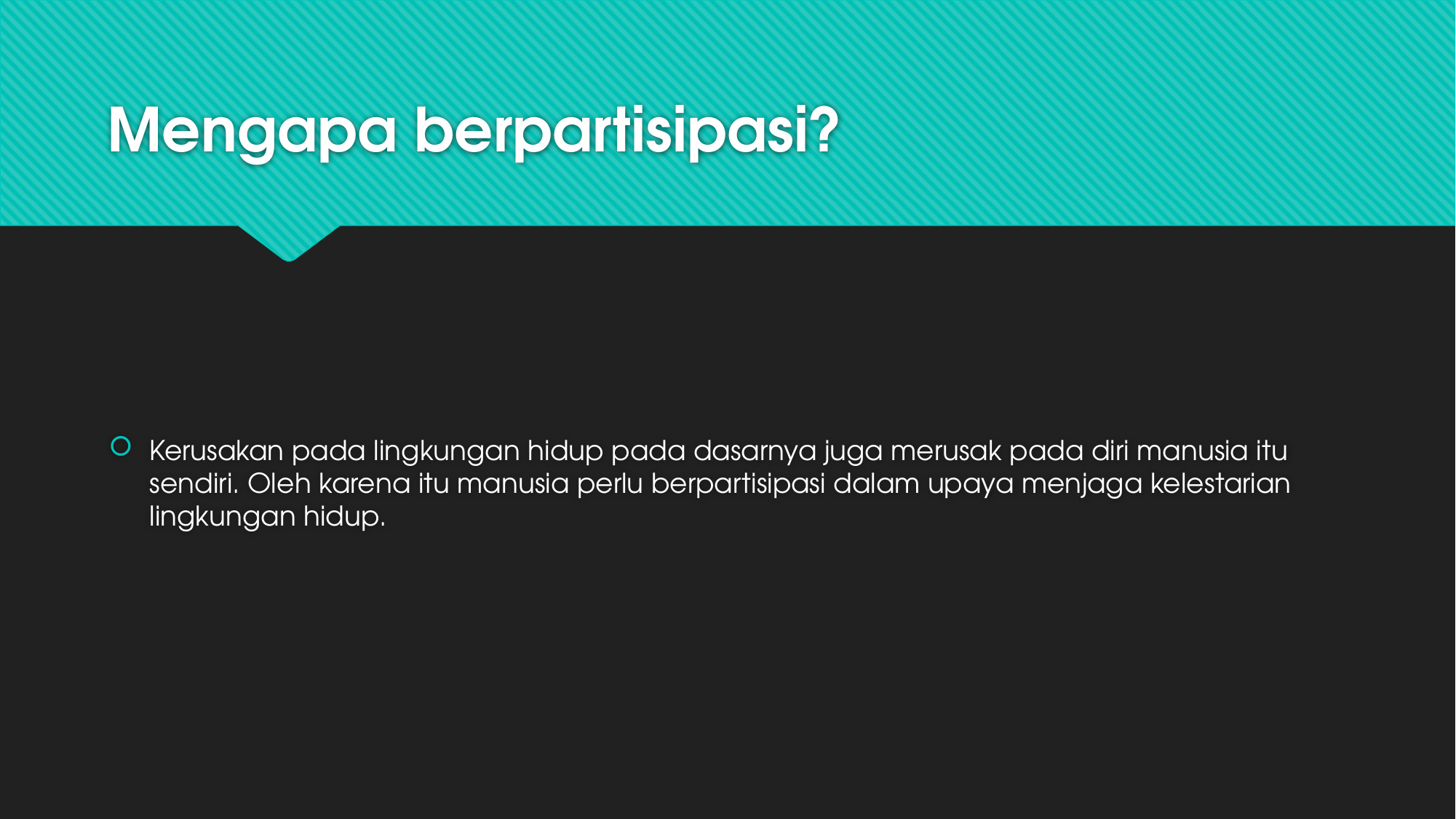

# Mengapa berpartisipasi?
Kerusakan pada lingkungan hidup pada dasarnya juga merusak pada diri manusia itu sendiri. Oleh karena itu manusia perlu berpartisipasi dalam upaya menjaga kelestarian lingkungan hidup.